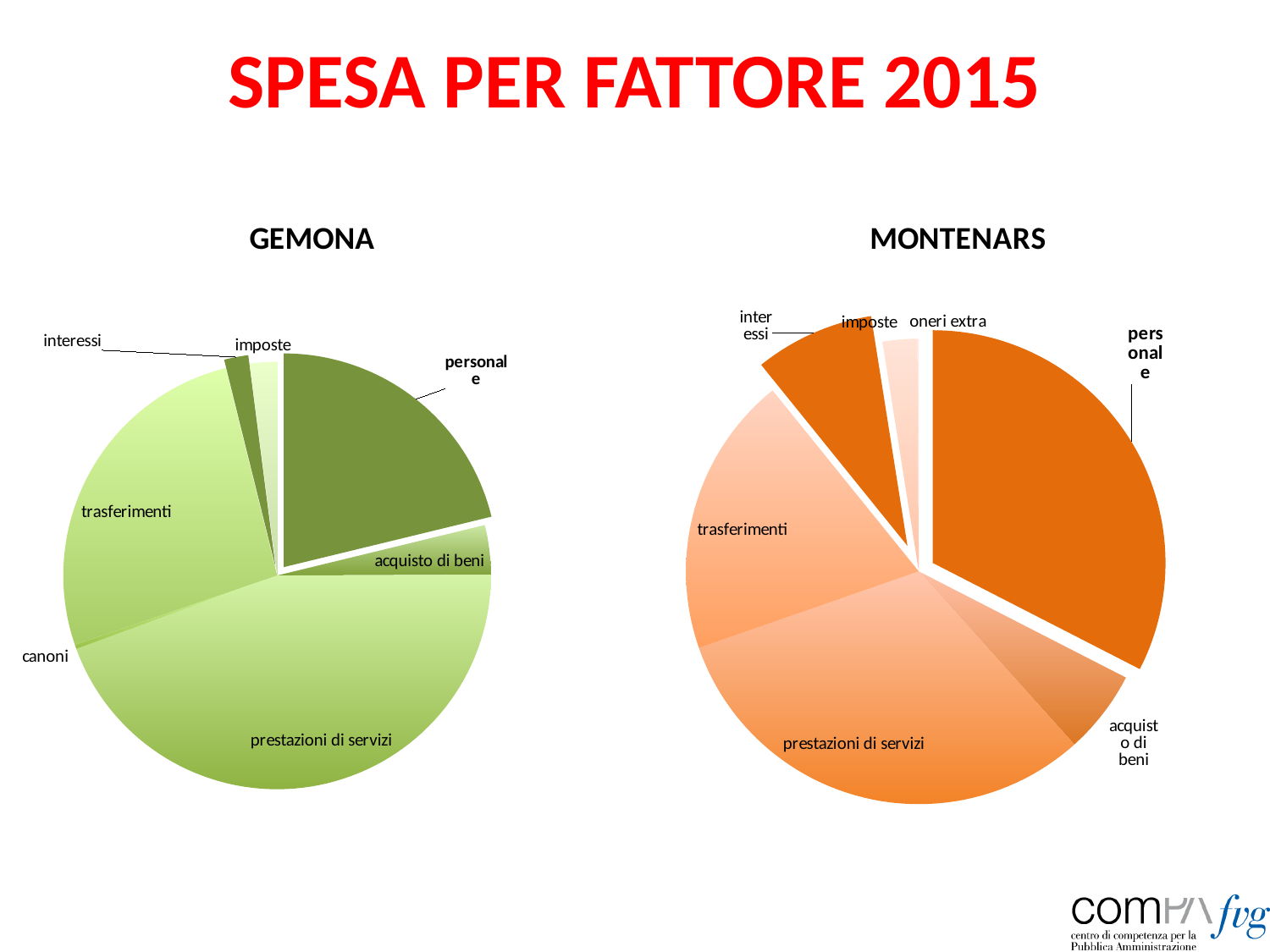

# SPESA PER FATTORE 2015

### Chart: GEMONA

| Category |  |
|---|---|
| personale | 2457080.14 |
| acquisto di beni | 432181.14 |
| prestazioni di servizi | 5155925.17 |
| canoni | 36495.46 |
| trasferimenti | 3058918.92 |
| interessi | 211643.38 |
| imposte | 236498.22 |
| oneri extra | 0.0 |

### Chart: MONTENARS

| Category |  |
|---|---|
| personale | 210499.89 |
| acquisto di beni | 37563.48 |
| prestazioni di servizi | 202585.39 |
| canoni | 0.0 |
| trasferimenti | 126313.52 |
| interessi | 53766.66 |
| imposte | 15559.2 |
| oneri extra | 599.21 |